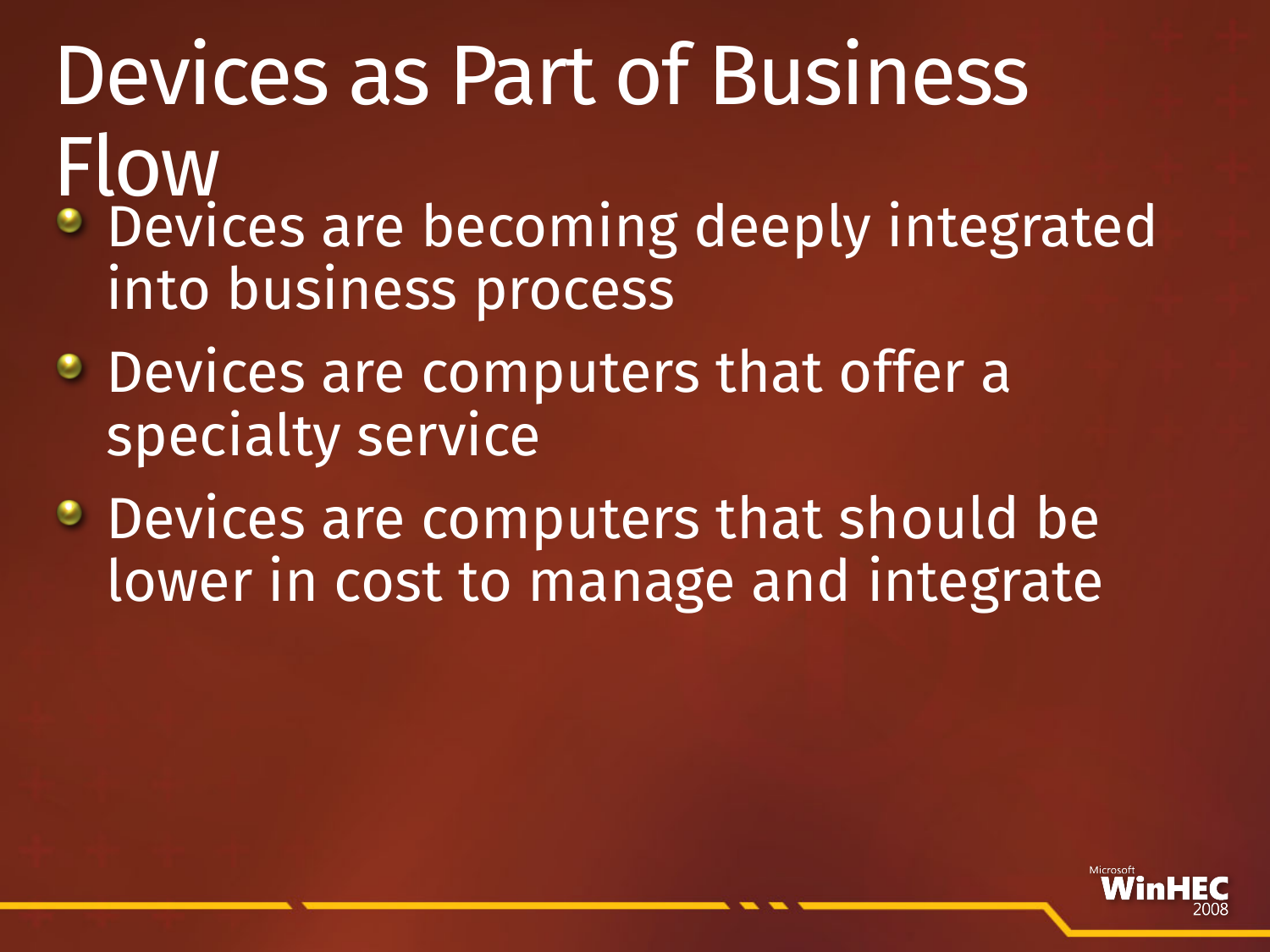

# Devices as Part of Business Flow
Devices are becoming deeply integrated into business process
Devices are computers that offer a specialty service
Devices are computers that should be lower in cost to manage and integrate